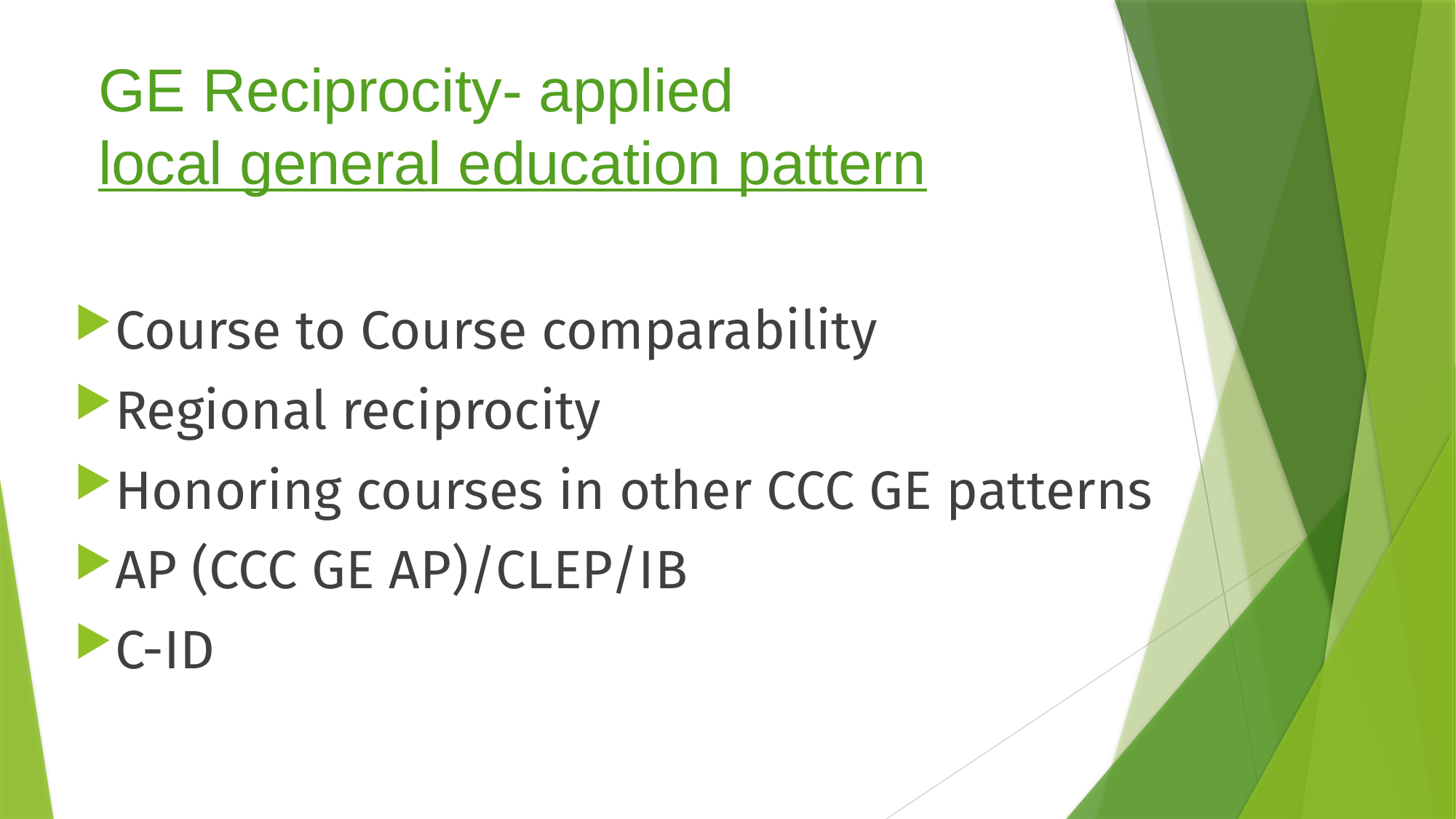

# GE Reciprocity- applied local general education pattern
Course to Course comparability
Regional reciprocity
Honoring courses in other CCC GE patterns
AP (CCC GE AP)/CLEP/IB
C-ID